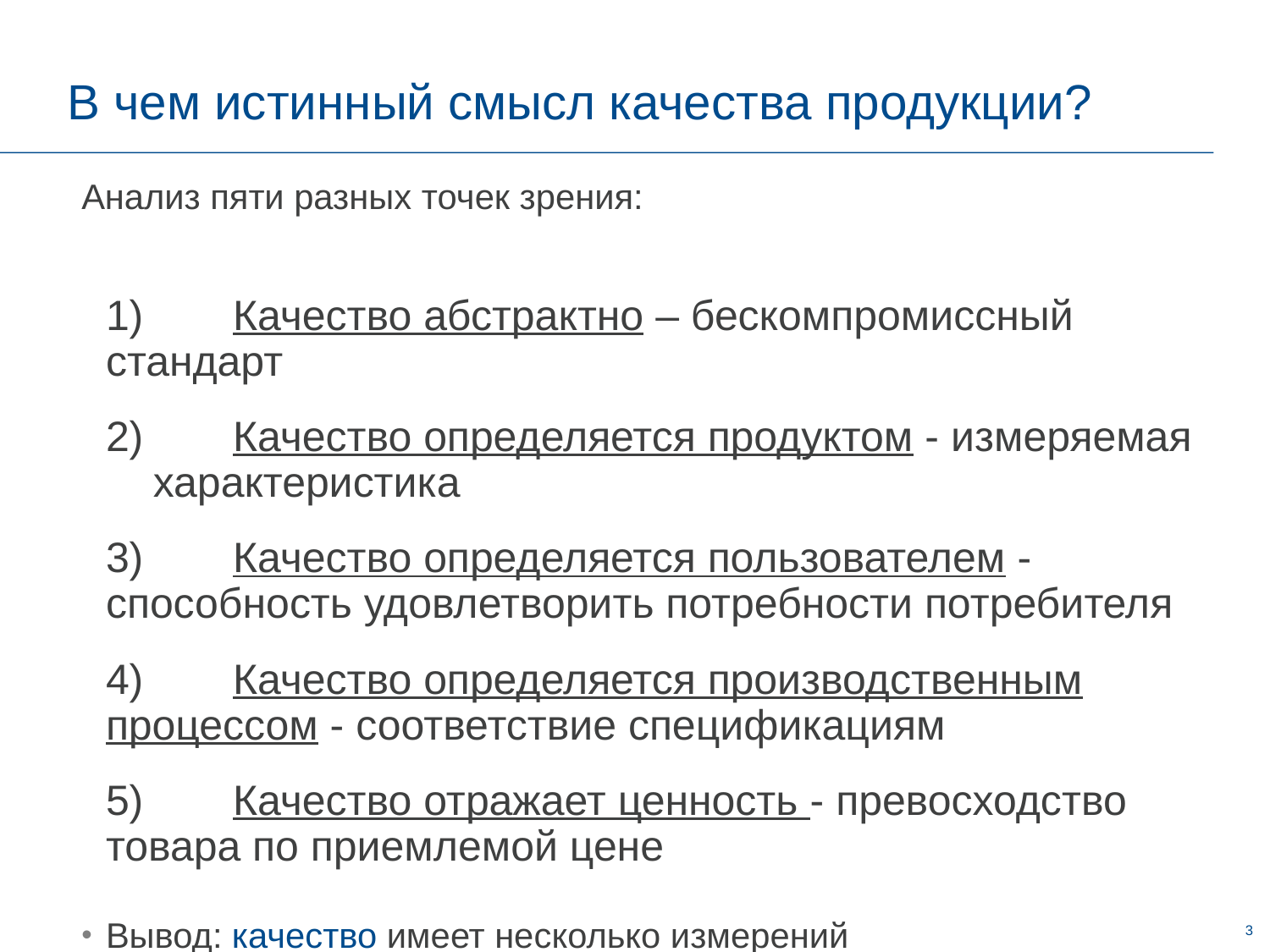

# В чем истинный смысл качества продукции?
Анализ пяти разных точек зрения:

	1)	Качество абстрактно – бескомпромиссный стандарт
	2) 	Качество определяется продуктом - измеряемая          характеристика
	3) 	Качество определяется пользователем - способность удовлетворить потребности потребителя
	4) 	Качество определяется производственным процессом - соответствие спецификациям
	5) 	Качество отражает ценность - превосходство товара по приемлемой цене
Вывод: качество имеет несколько измерений